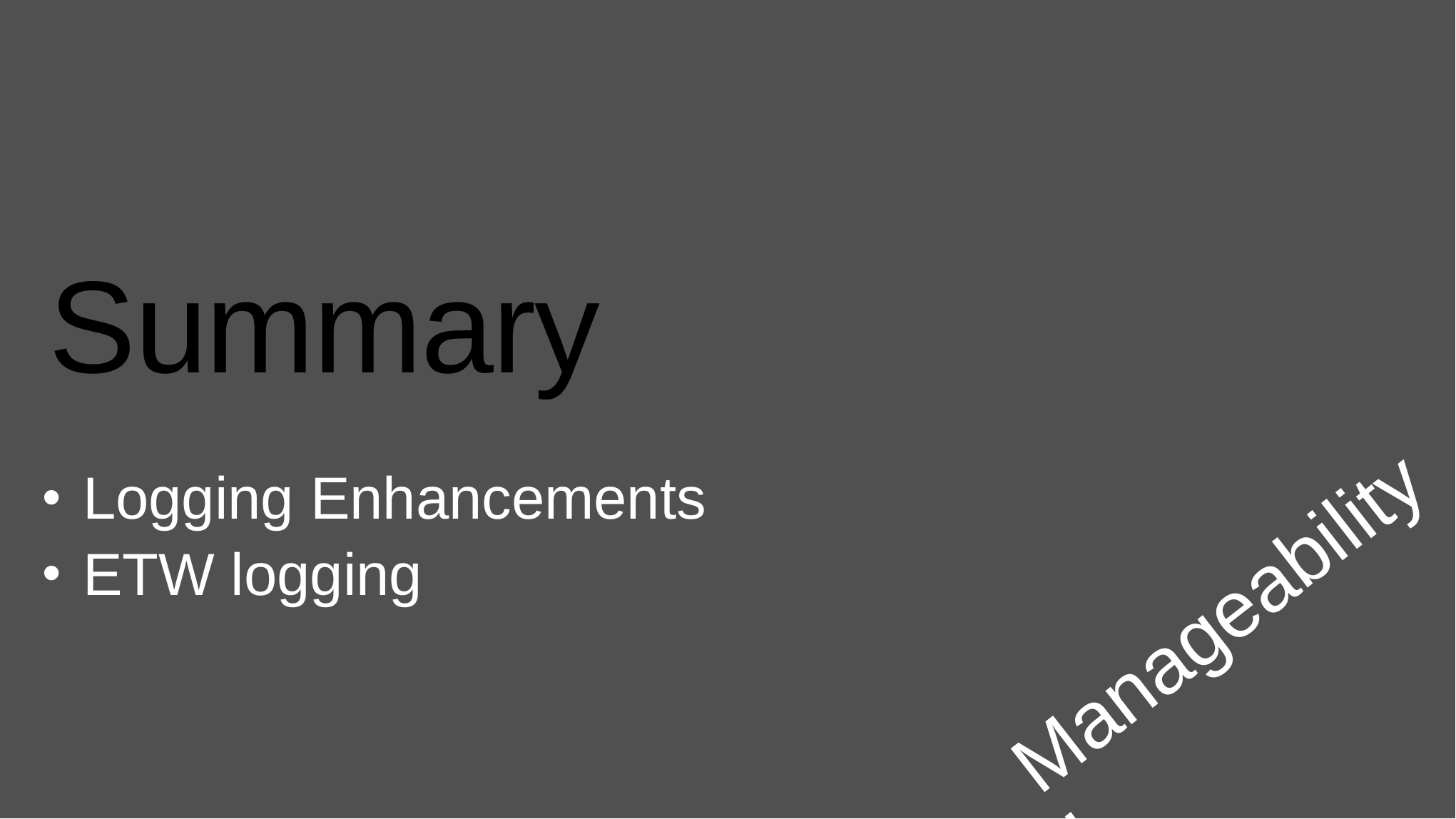

# Summary
Logging Enhancements
ETW logging
Manageability!